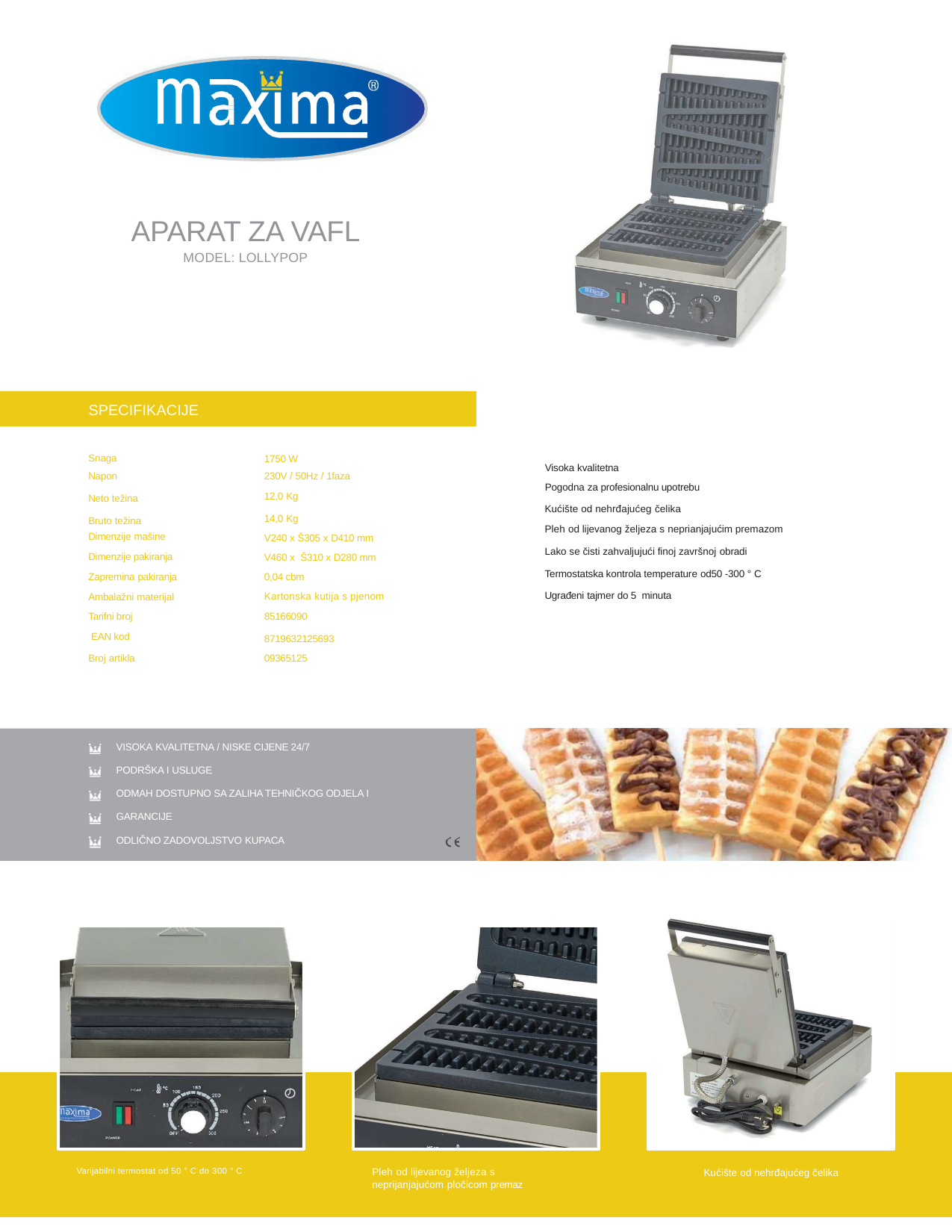

APARAT ZA VAFL
MODEL: LOLLYPOP

SPECIFIKACIJE
Snaga  Napon
Neto težina
Bruto težina
Dimenzije mašine
Dimenzije pakiranja  Zapremina pakiranja  Ambalažni materijal
Tarifni broj
 EAN kod
Broj artikla
1750 W
230V / 50Hz / 1faza
12,0 Kg
14,0 Kg
V240 x Š305 x D410 mm
V460 x  Š310 x D280 mm
0,04 cbm
Kartonska kutija s pjenom
85166090
8719632125693
09365125
Visoka kvalitetna
Pogodna za profesionalnu upotrebu
Kućište od nehrđajućeg čelika
Pleh od lijevanog željeza s neprianjajućim premazom
Lako se čisti zahvaljujući finoj završnoj obradi
Termostatska kontrola temperature od50 -300 ° C
Ugrađeni tajmer do 5  minuta

VISOKA KVALITETNA / NISKE CIJENE 24/7
PODRŠKA I USLUGE
ODMAH DOSTUPNO SA ZALIHA TEHNIČKOG ODJELA I  GARANCIJE

ODLIČNO ZADOVOLJSTVO KUPACA

Varijabilni termostat od 50 ° C do 300 ° C
Pleh od lijevanog željeza s neprijanjajućom pločicom premaz
Kućište od nehrđajućeg čelika